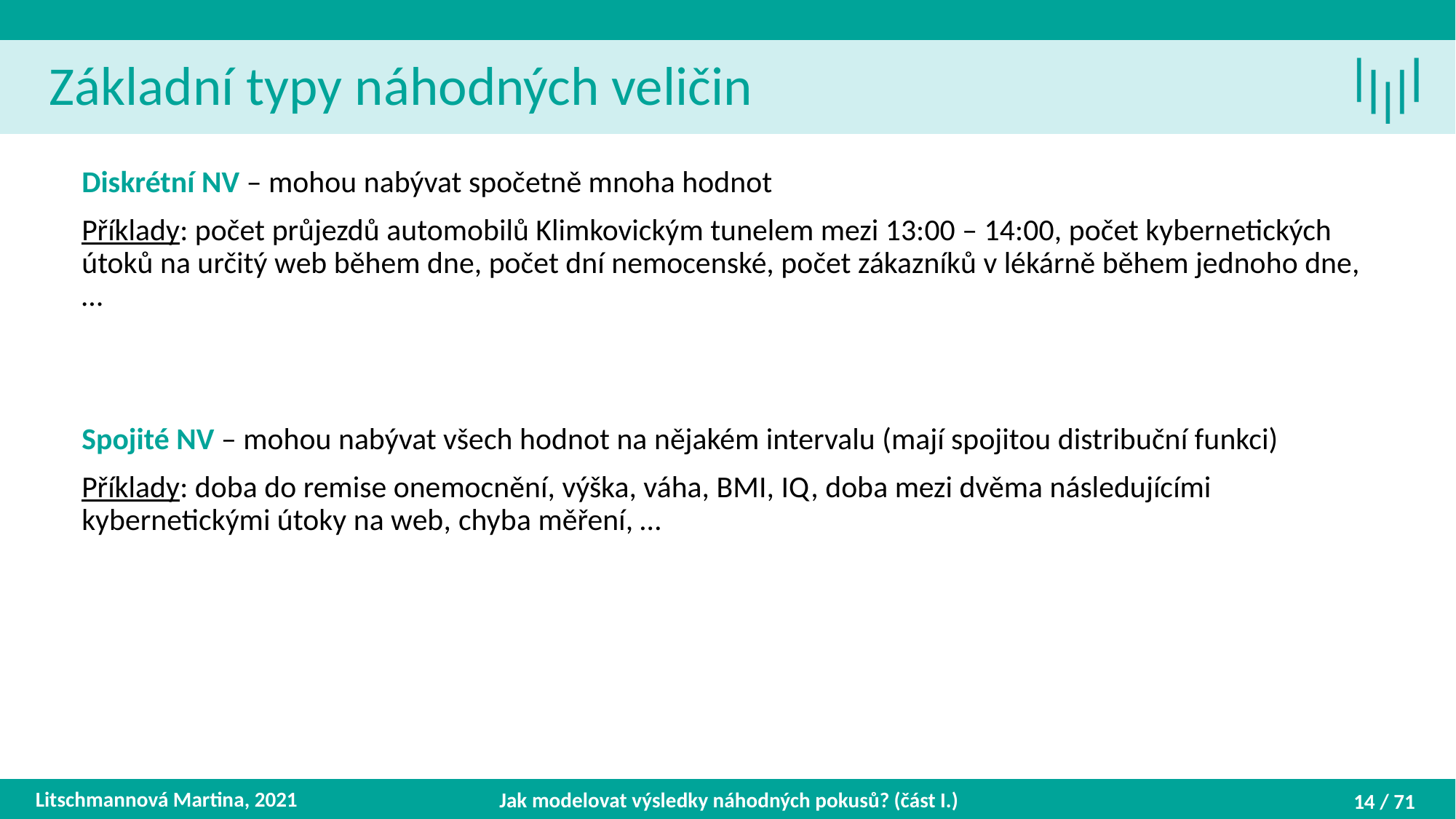

Základní typy náhodných veličin
Diskrétní NV – mohou nabývat spočetně mnoha hodnot
Příklady: počet průjezdů automobilů Klimkovickým tunelem mezi 13:00 – 14:00, počet kybernetických útoků na určitý web během dne, počet dní nemocenské, počet zákazníků v lékárně během jednoho dne, …

Spojité NV – mohou nabývat všech hodnot na nějakém intervalu (mají spojitou distribuční funkci)
Příklady: doba do remise onemocnění, výška, váha, BMI, IQ, doba mezi dvěma následujícími kybernetickými útoky na web, chyba měření, …
Litschmannová Martina, 2021
Jak modelovat výsledky náhodných pokusů? (část I.)
14 / 71